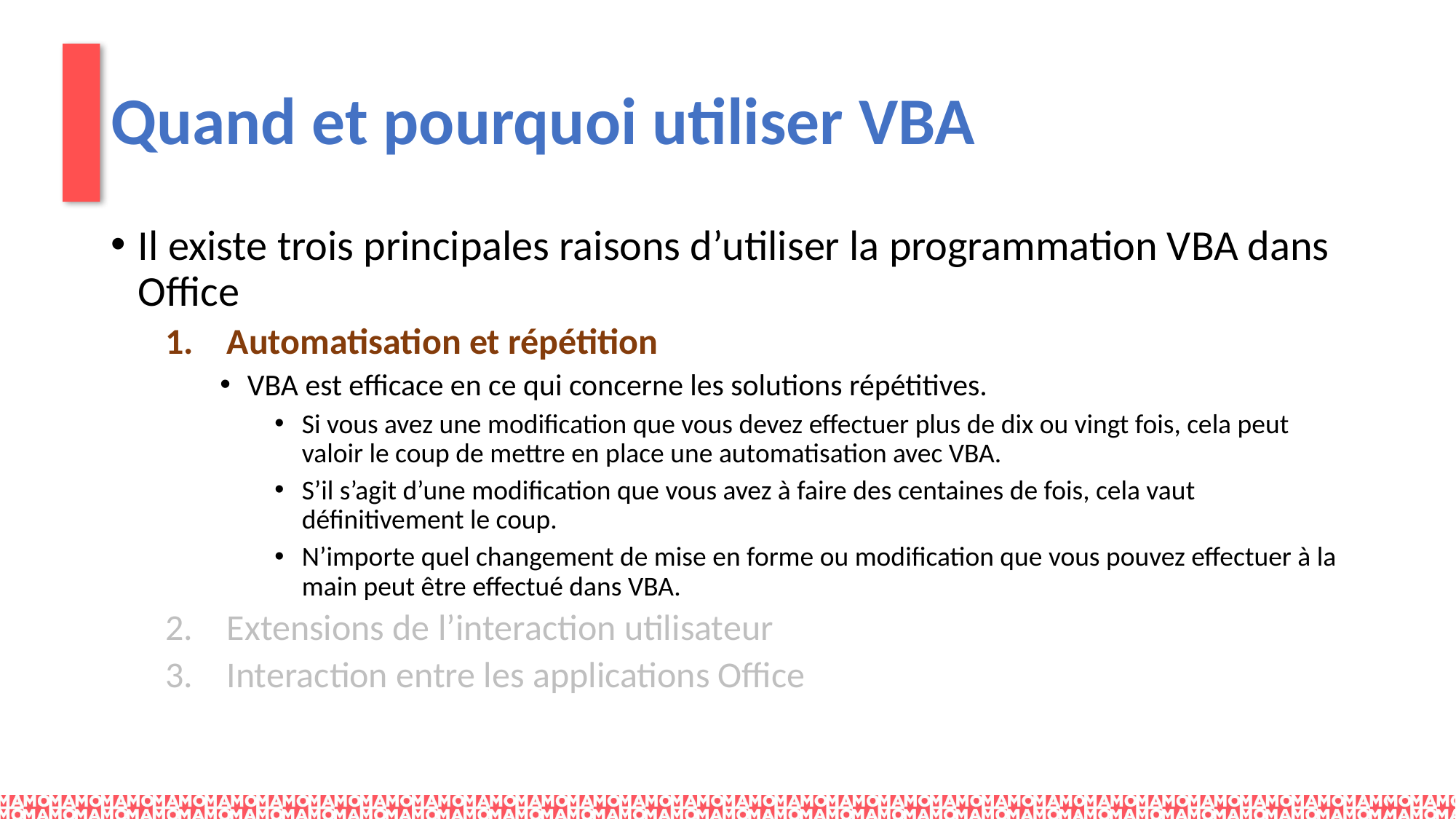

# Quand et pourquoi utiliser VBA
Il existe trois principales raisons d’utiliser la programmation VBA dans Office
Automatisation et répétition
VBA est efficace en ce qui concerne les solutions répétitives.
Si vous avez une modification que vous devez effectuer plus de dix ou vingt fois, cela peut valoir le coup de mettre en place une automatisation avec VBA.
S’il s’agit d’une modification que vous avez à faire des centaines de fois, cela vaut définitivement le coup.
N’importe quel changement de mise en forme ou modification que vous pouvez effectuer à la main peut être effectué dans VBA.
Extensions de l’interaction utilisateur
Interaction entre les applications Office